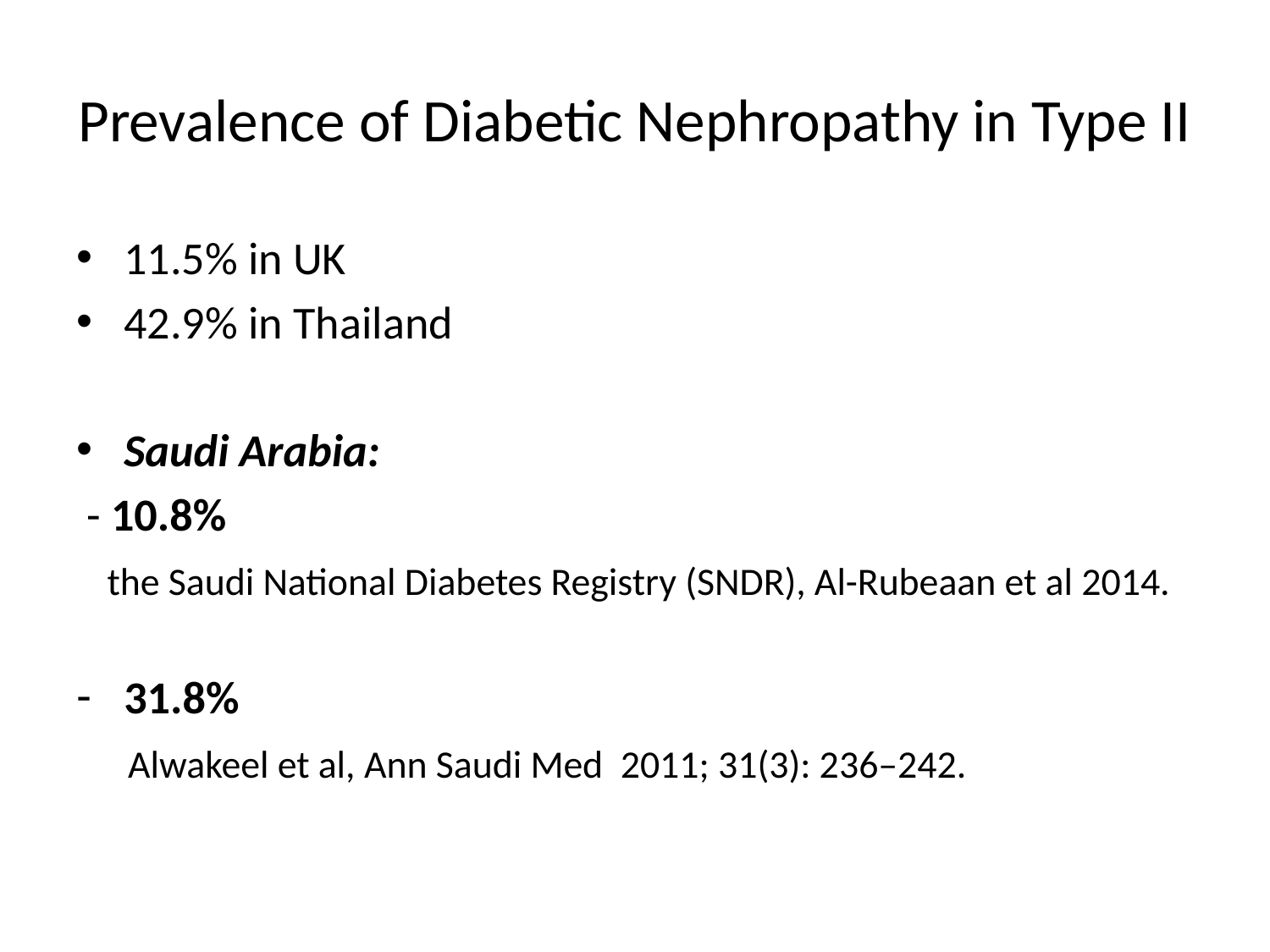

# Prevalence of Diabetic Nephropathy in Type II
11.5% in UK
42.9% in Thailand

Saudi Arabia:
 - 10.8%
   the Saudi National Diabetes Registry (SNDR), Al-Rubeaan et al 2014.

31.8%
     Alwakeel et al, Ann Saudi Med  2011; 31(3): 236–242.